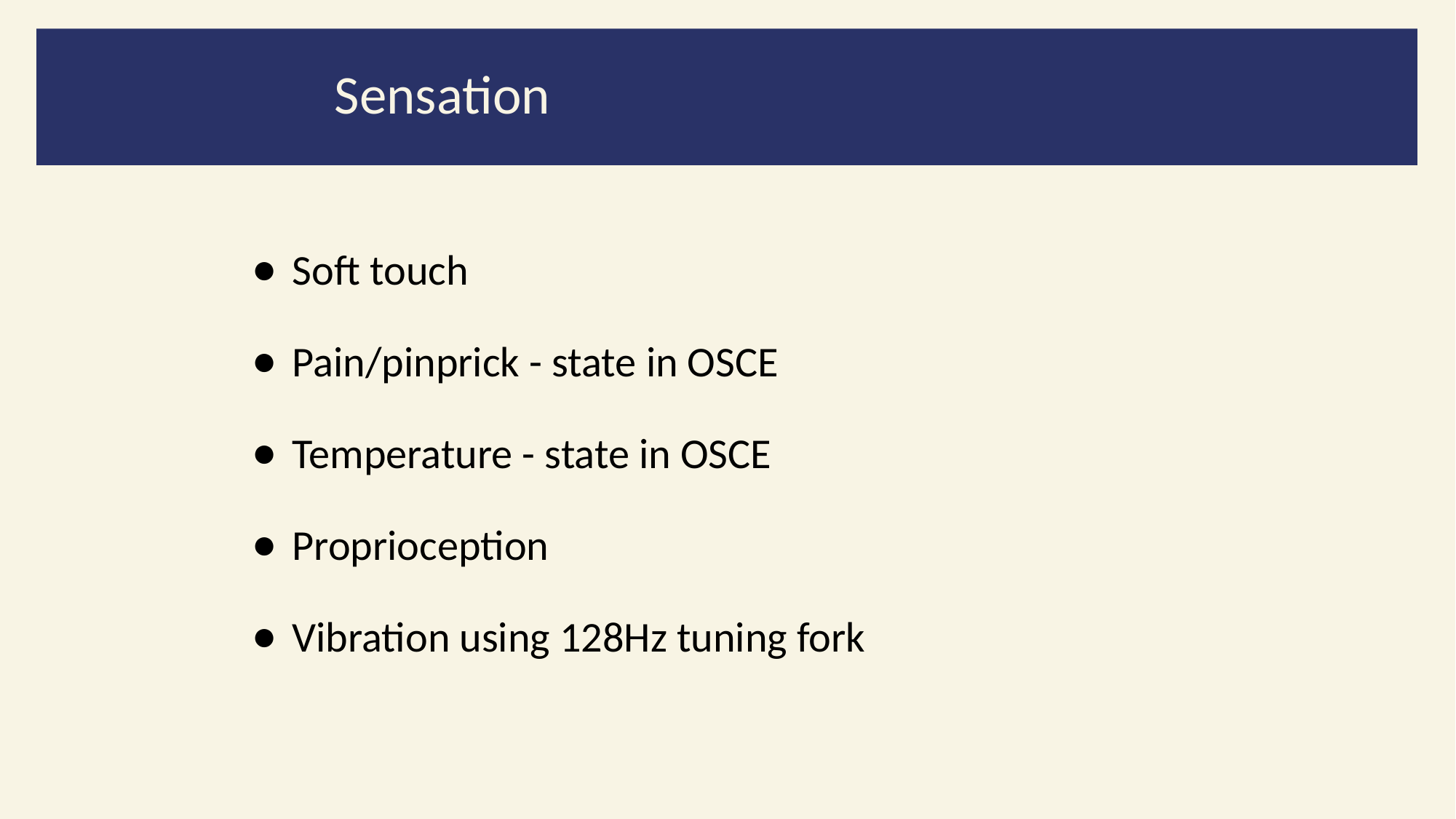

Sensation

Soft touch

Pain/pinprick - state in OSCE

Temperature - state in OSCE

Proprioception

Vibration using 128Hz tuning fork